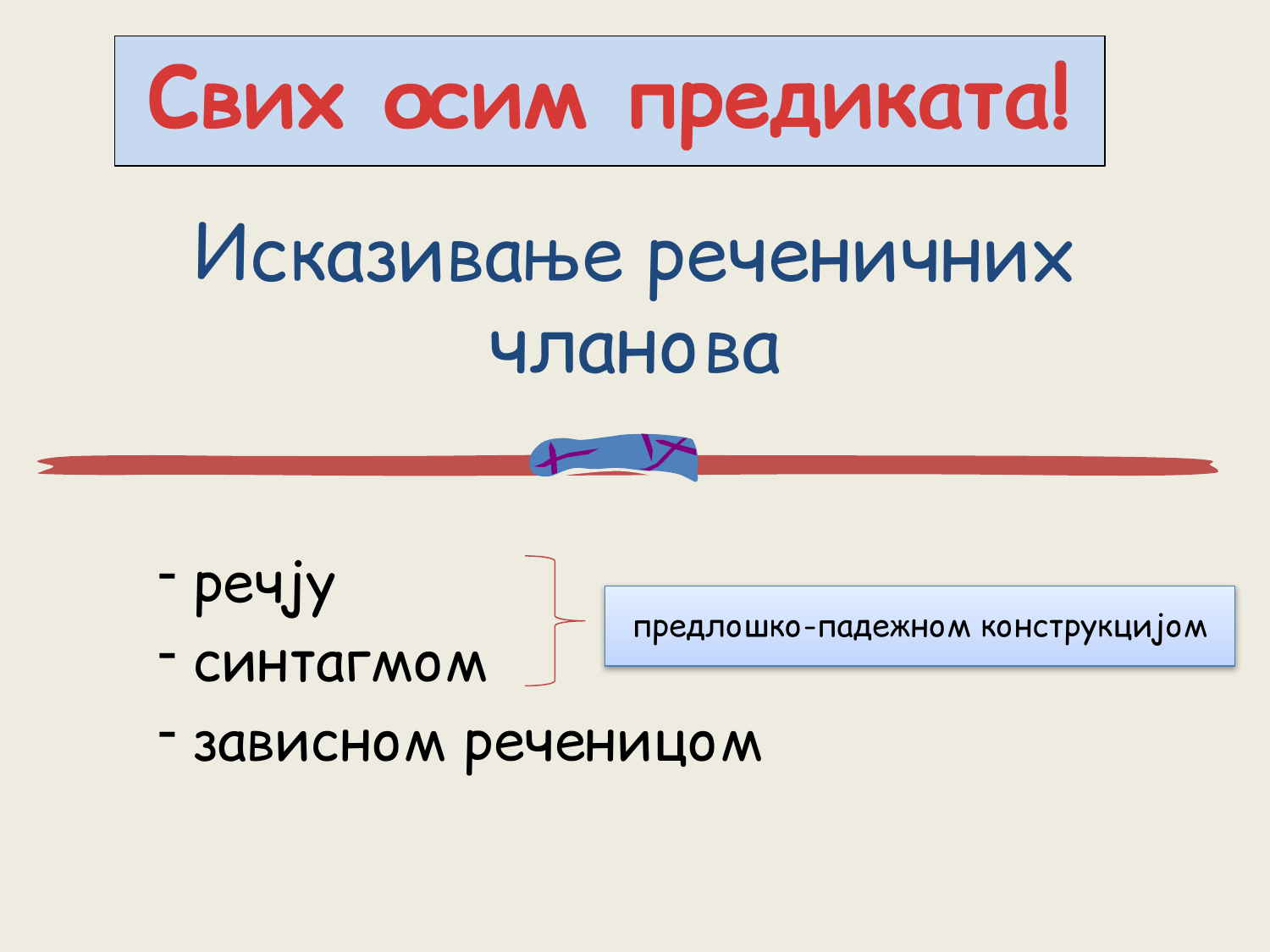

Свих осим предиката!
# Исказивање реченичних чланова
 речју
 синтагмом
 зависном реченицом

предлошко-падежном конструкцијом